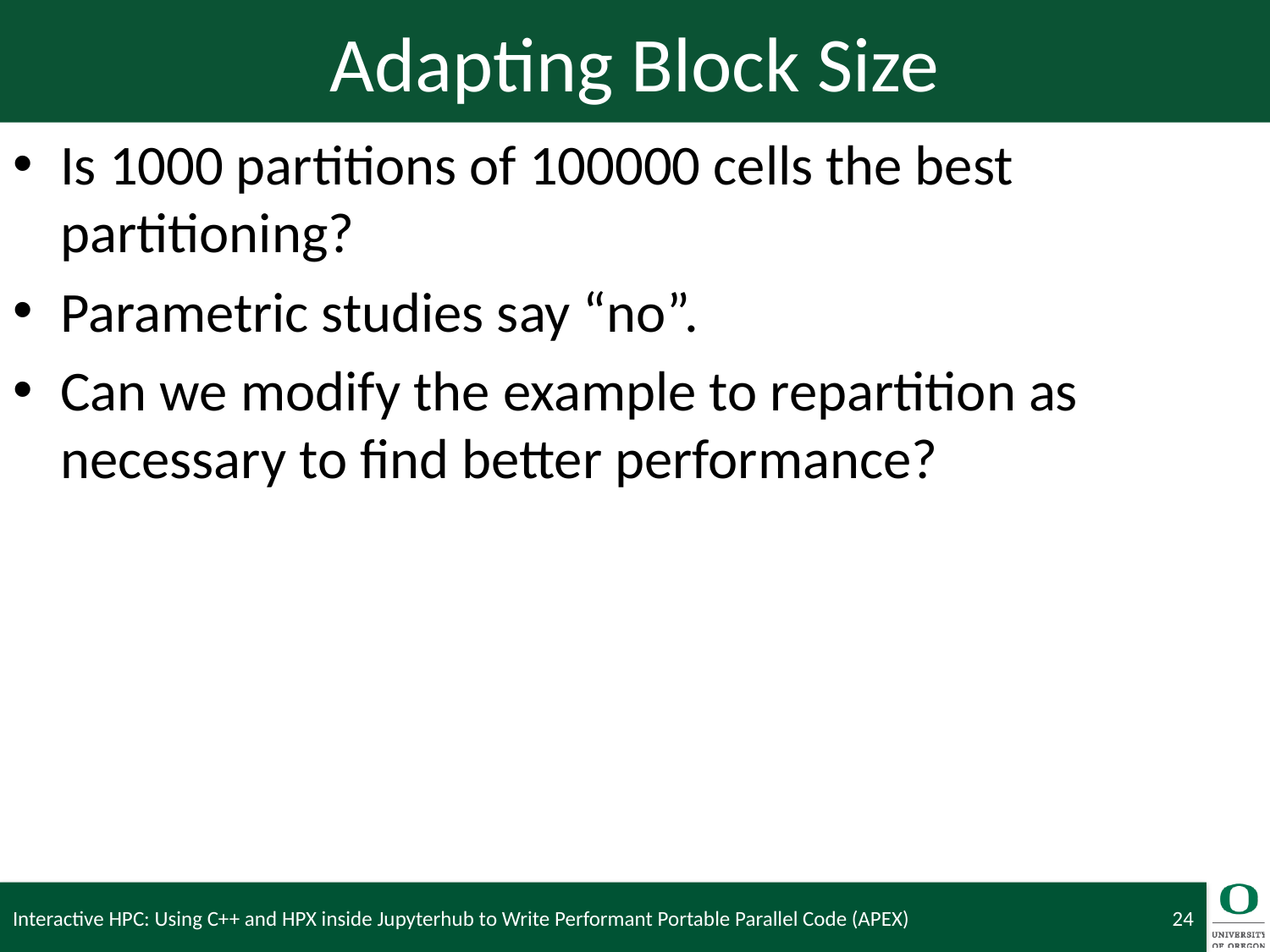

# Adapting Block Size
Is 1000 partitions of 100000 cells the best partitioning?
Parametric studies say “no”.
Can we modify the example to repartition as necessary to find better performance?
Interactive HPC: Using C++ and HPX inside Jupyterhub to Write Performant Portable Parallel Code (APEX)
24